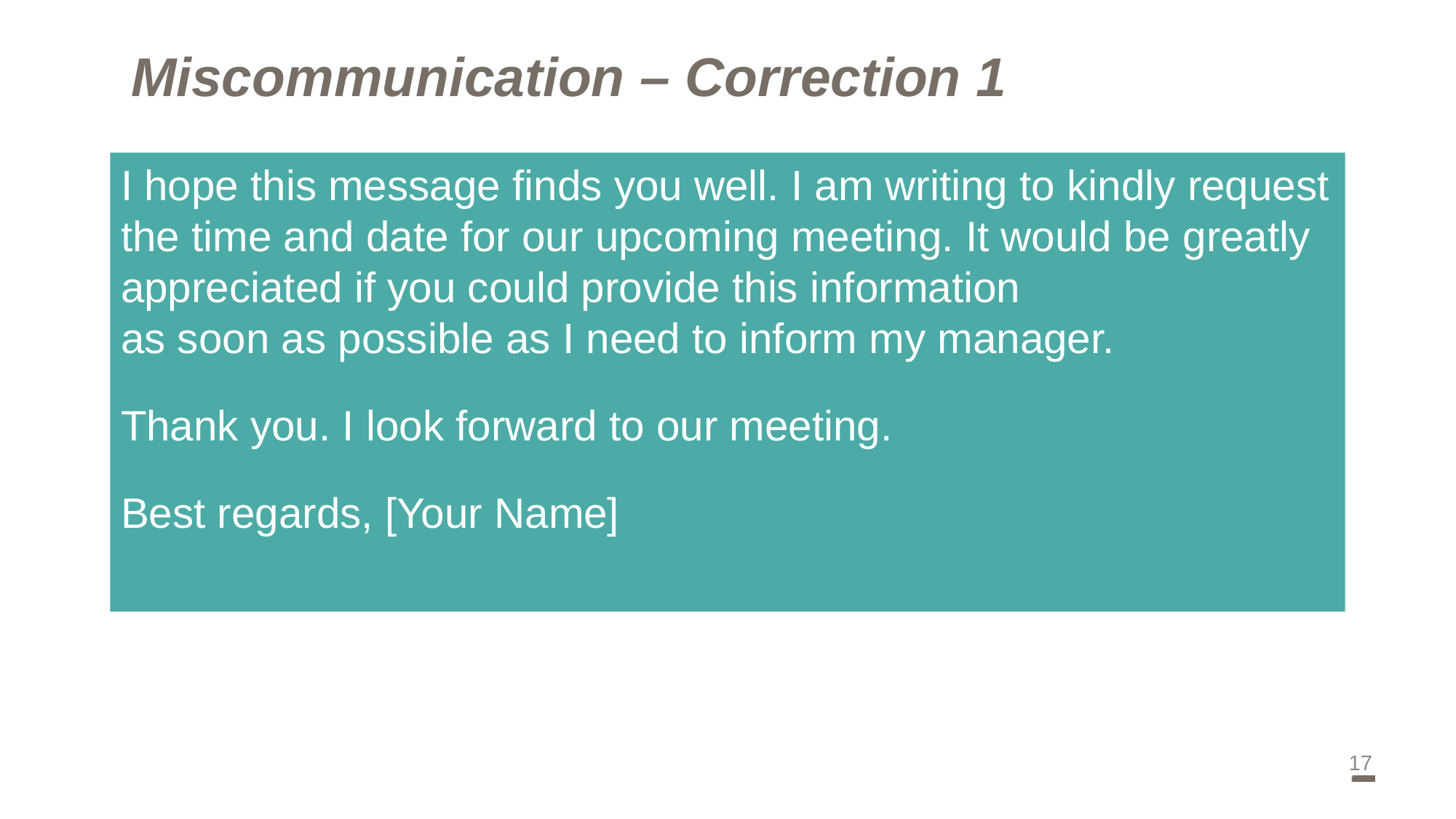

# Miscommunication – Correction 1
I hope this message finds you well. I am writing to kindly request the time and date for our upcoming meeting. It would be greatly appreciated if you could provide this information
as soon as possible as I need to inform my manager.
Thank you. I look forward to our meeting.
Best regards, [Your Name]
17